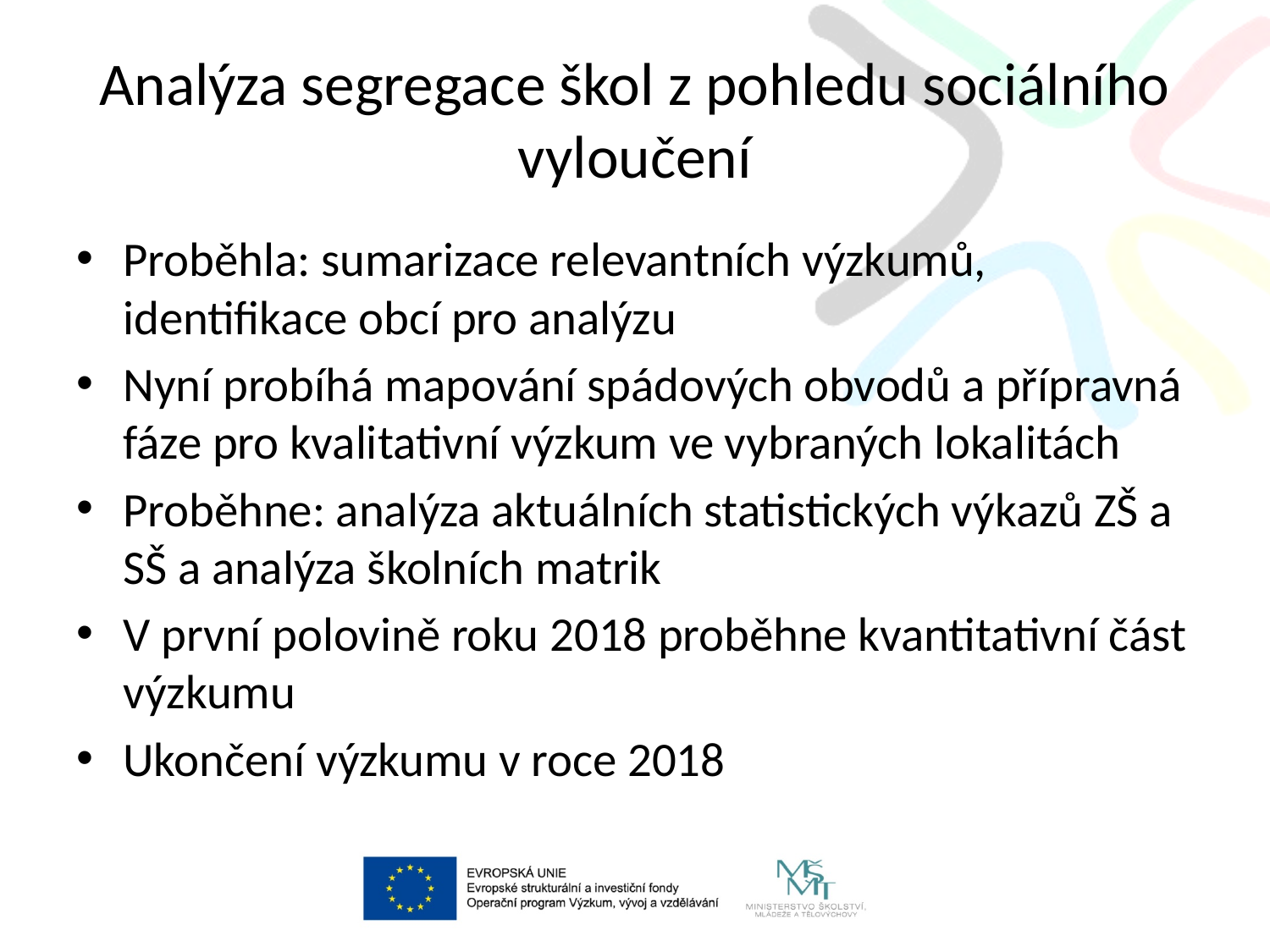

# Analýza segregace škol z pohledu sociálního vyloučení
Proběhla: sumarizace relevantních výzkumů, identifikace obcí pro analýzu
Nyní probíhá mapování spádových obvodů a přípravná fáze pro kvalitativní výzkum ve vybraných lokalitách
Proběhne: analýza aktuálních statistických výkazů ZŠ a SŠ a analýza školních matrik
V první polovině roku 2018 proběhne kvantitativní část výzkumu
Ukončení výzkumu v roce 2018